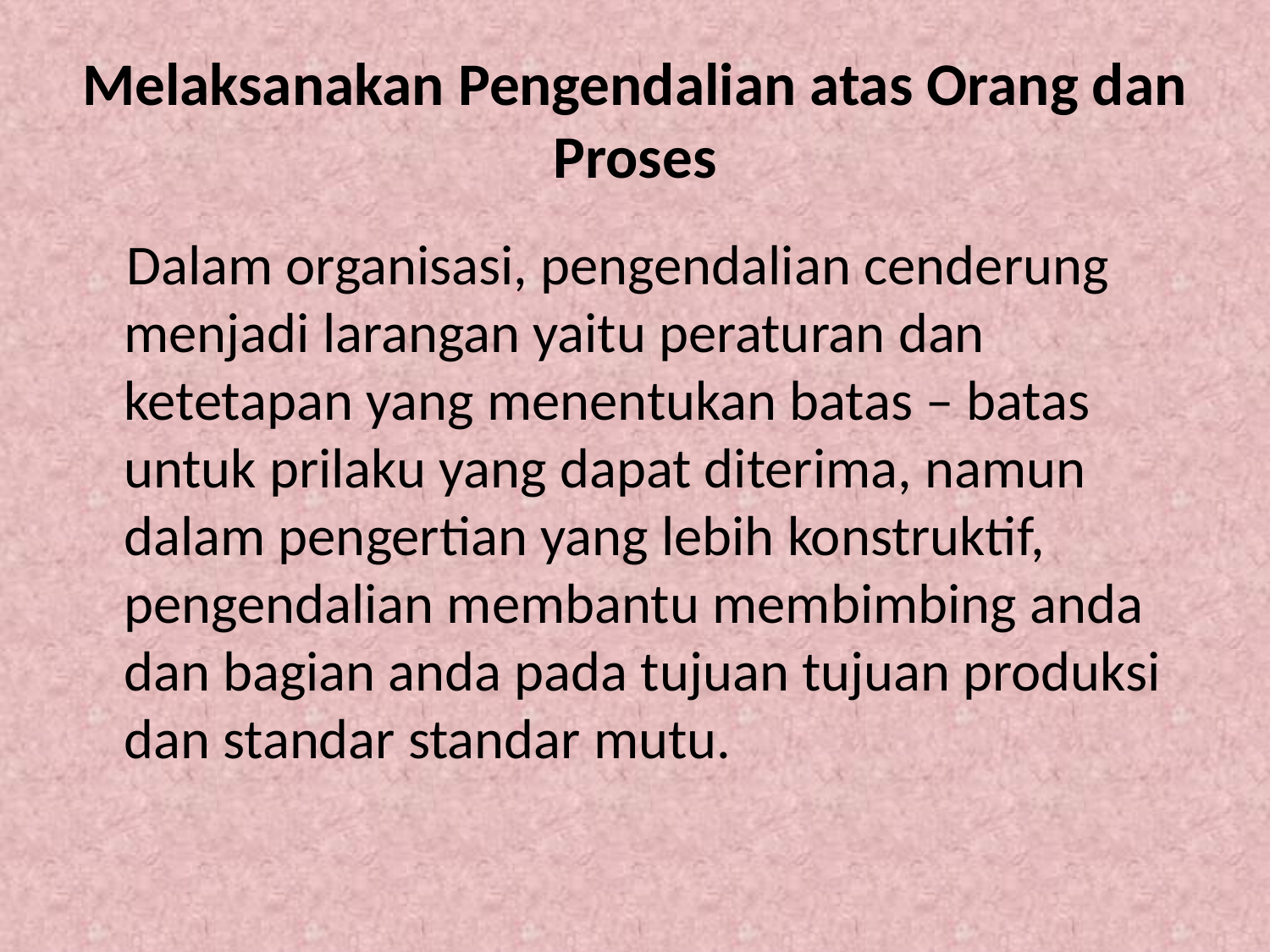

# Melaksanakan Pengendalian atas Orang dan Proses
Dalam organisasi, pengendalian cenderung menjadi larangan yaitu peraturan dan ketetapan yang menentukan batas – batas untuk prilaku yang dapat diterima, namun dalam pengertian yang lebih konstruktif, pengendalian membantu membimbing anda dan bagian anda pada tujuan tujuan produksi dan standar standar mutu.